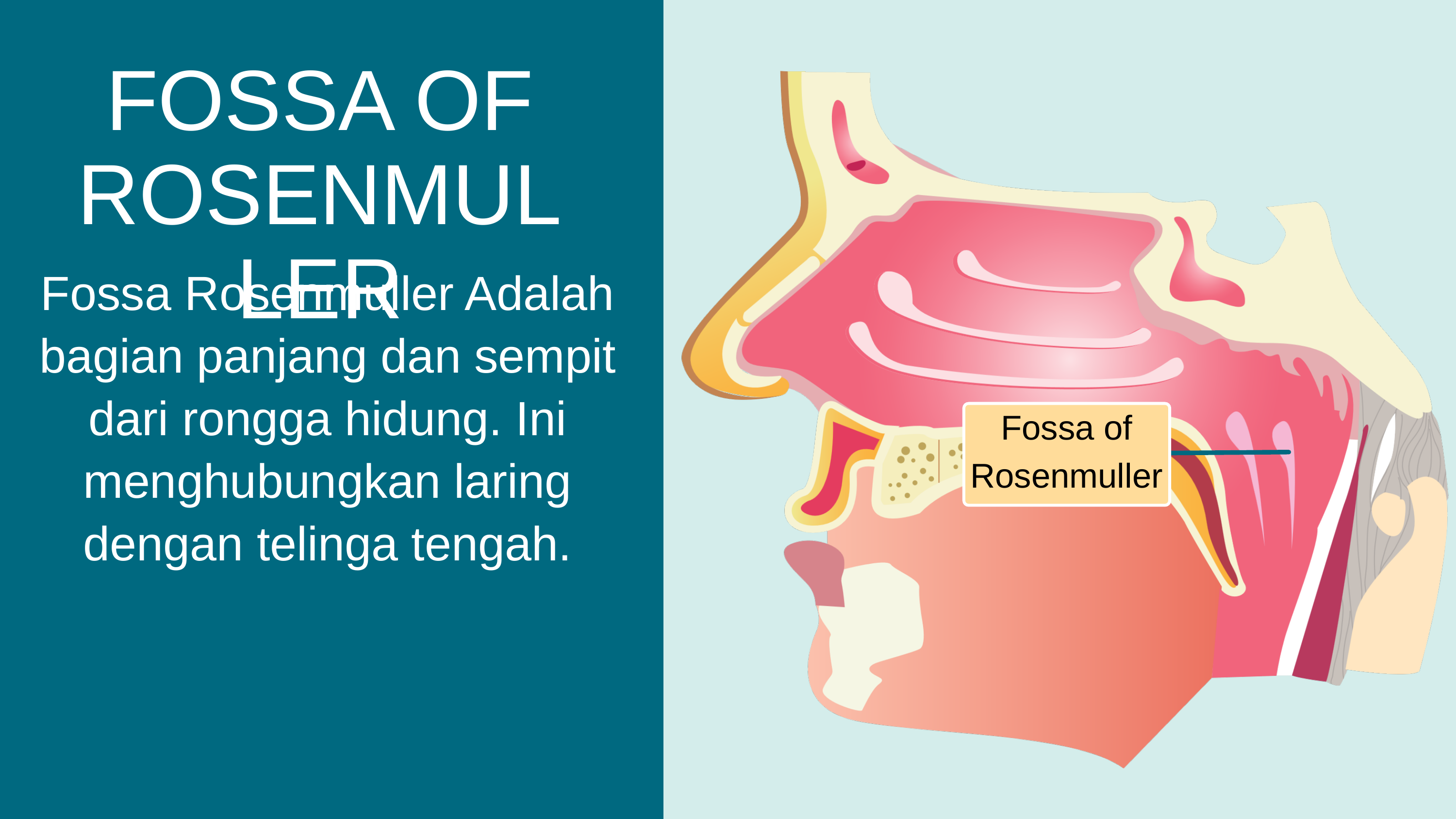

FOSSA OF ROSENMULLER

Fossa Rosenmuller Adalah bagian panjang dan sempit dari rongga hidung. Ini menghubungkan laring dengan telinga tengah.
Fossa of Rosenmuller